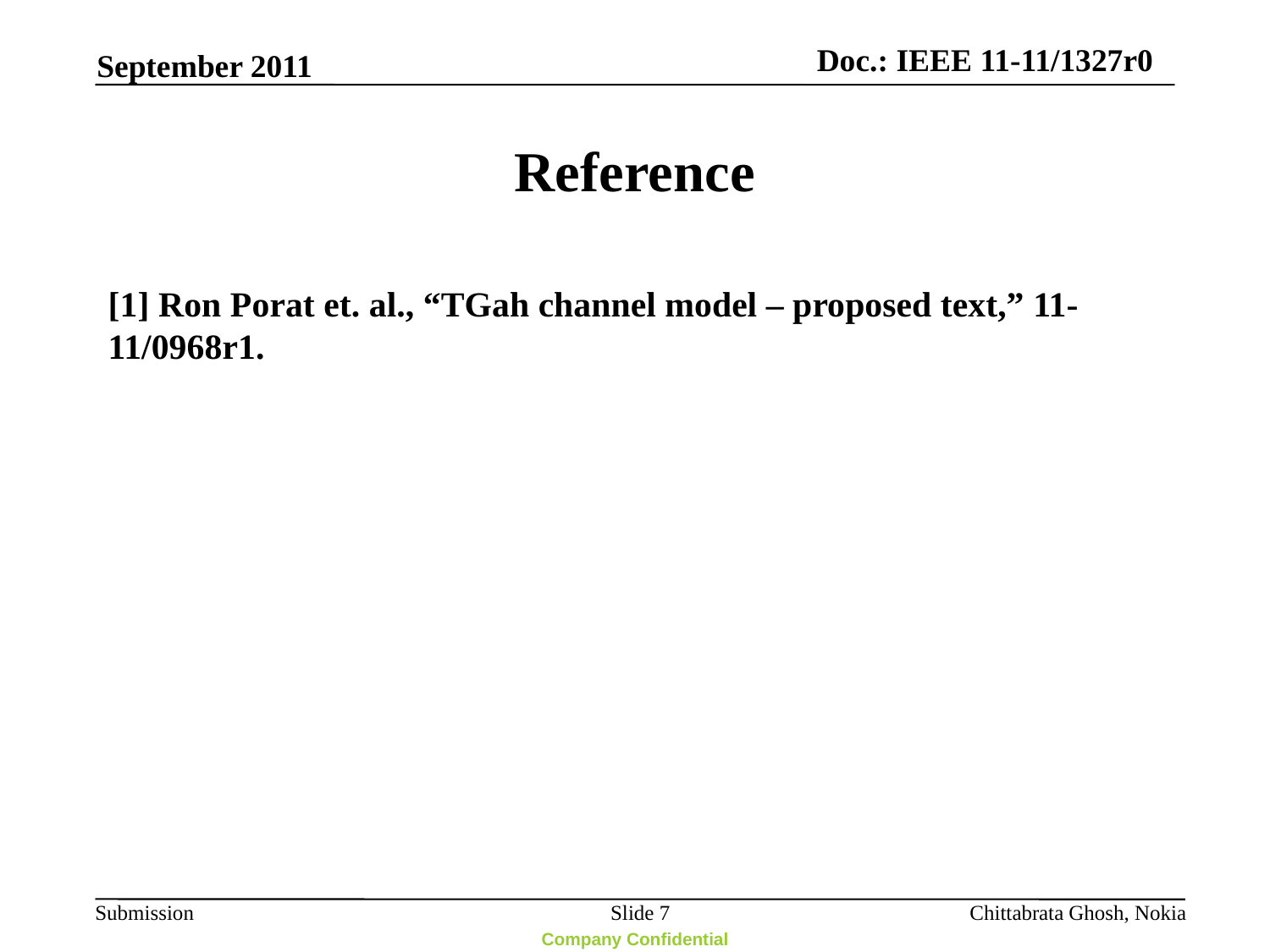

September 2011
# Reference
[1] Ron Porat et. al., “TGah channel model – proposed text,” 11-11/0968r1.
Slide 7
Chittabrata Ghosh, Nokia